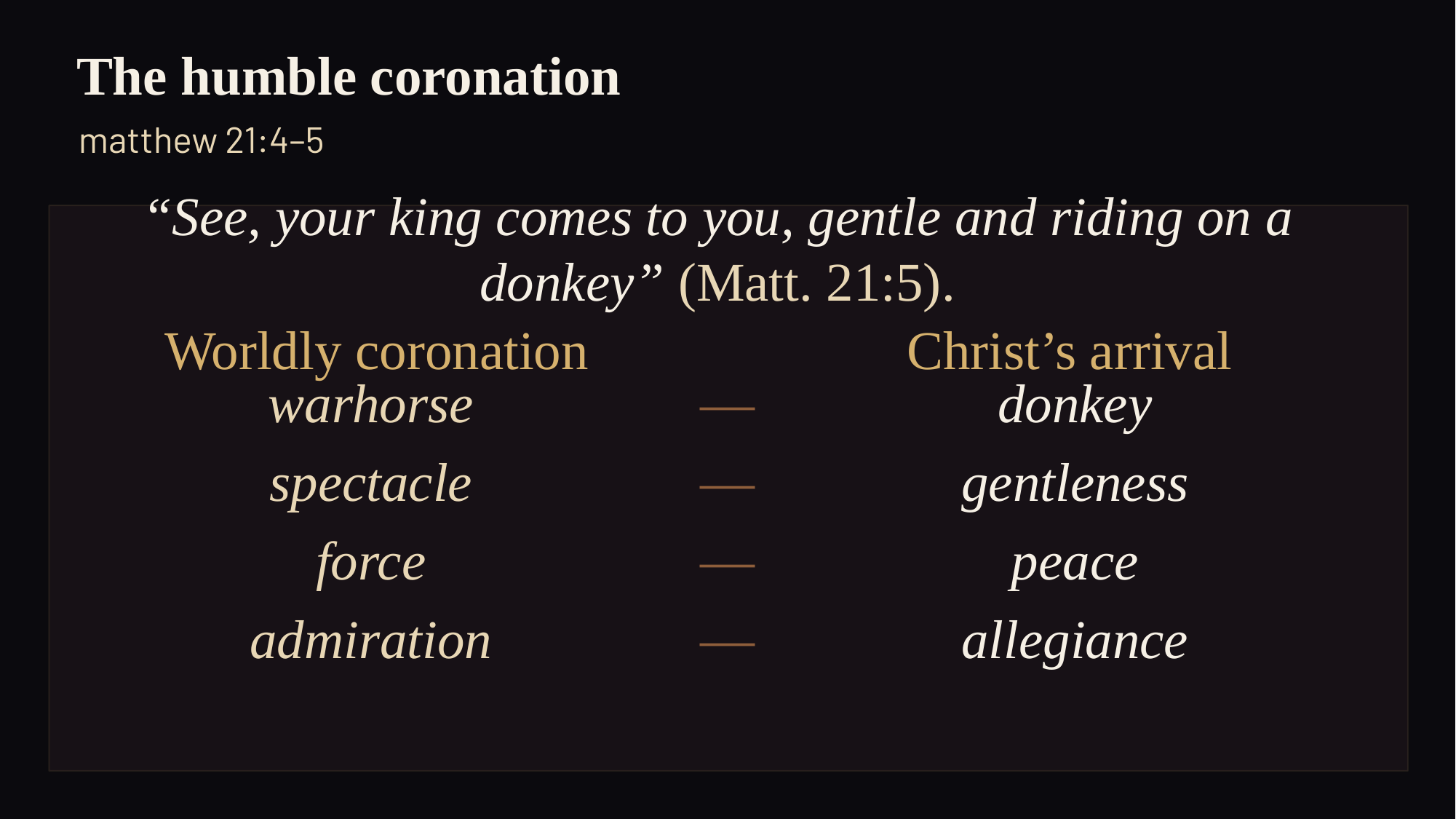

The humble coronation
matthew 21:4–5

“See, your king comes to you, gentle and riding on a donkey” (Matt. 21:5).
Worldly coronation
Christ’s arrival
—
warhorse
donkey
—
spectacle
gentleness
—
force
peace
—
admiration
allegiance